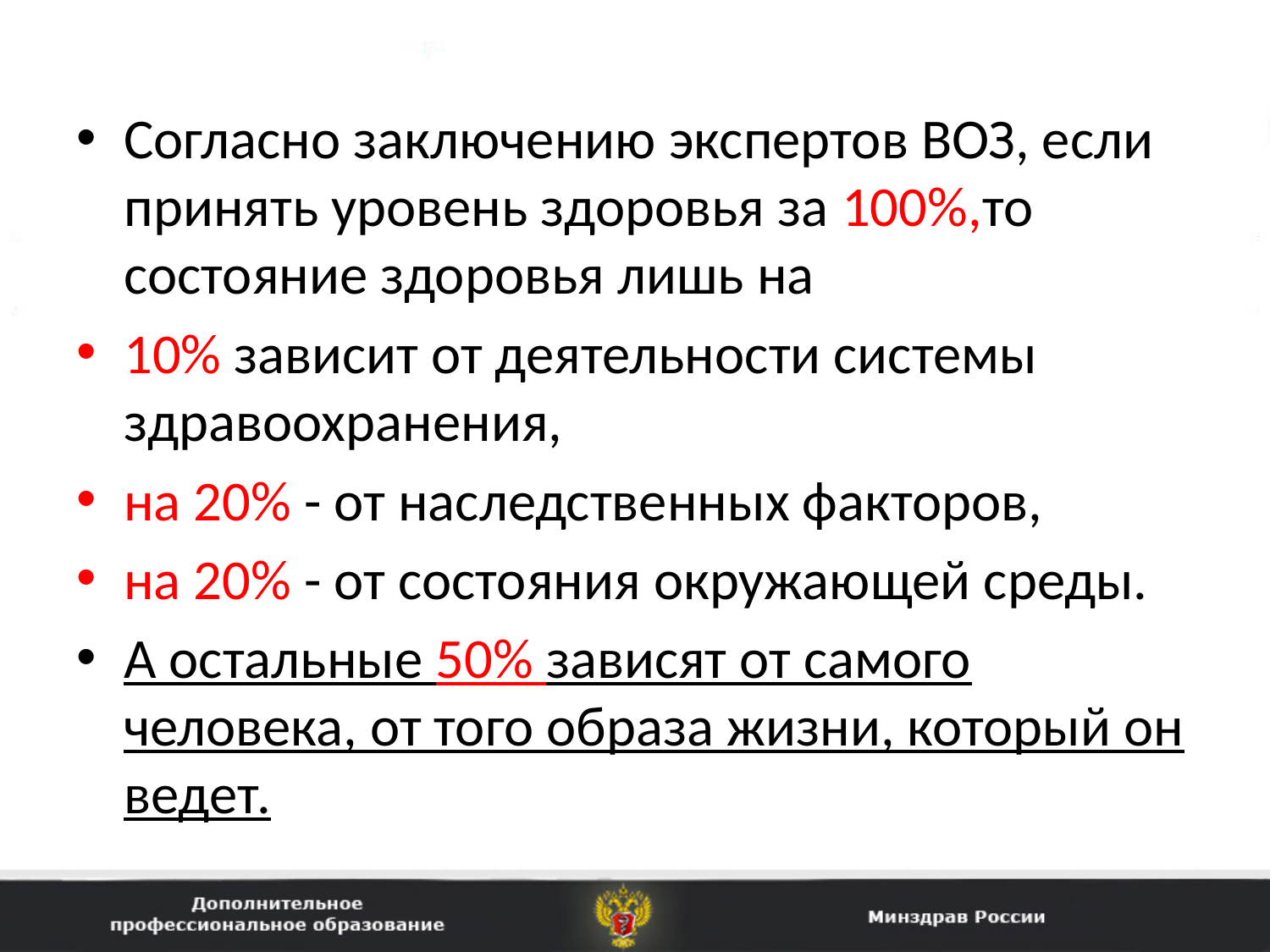

Согласно заключению экспертов ВОЗ, если принять уровень здоровья за 100%,то состояние здоровья лишь на
10% зависит от деятельности системы здравоохранения,
на 20% - от наследственных факторов,
на 20% - от состояния окружающей среды.
А остальные 50% зависят от самого человека, от того образа жизни, который он ведет.